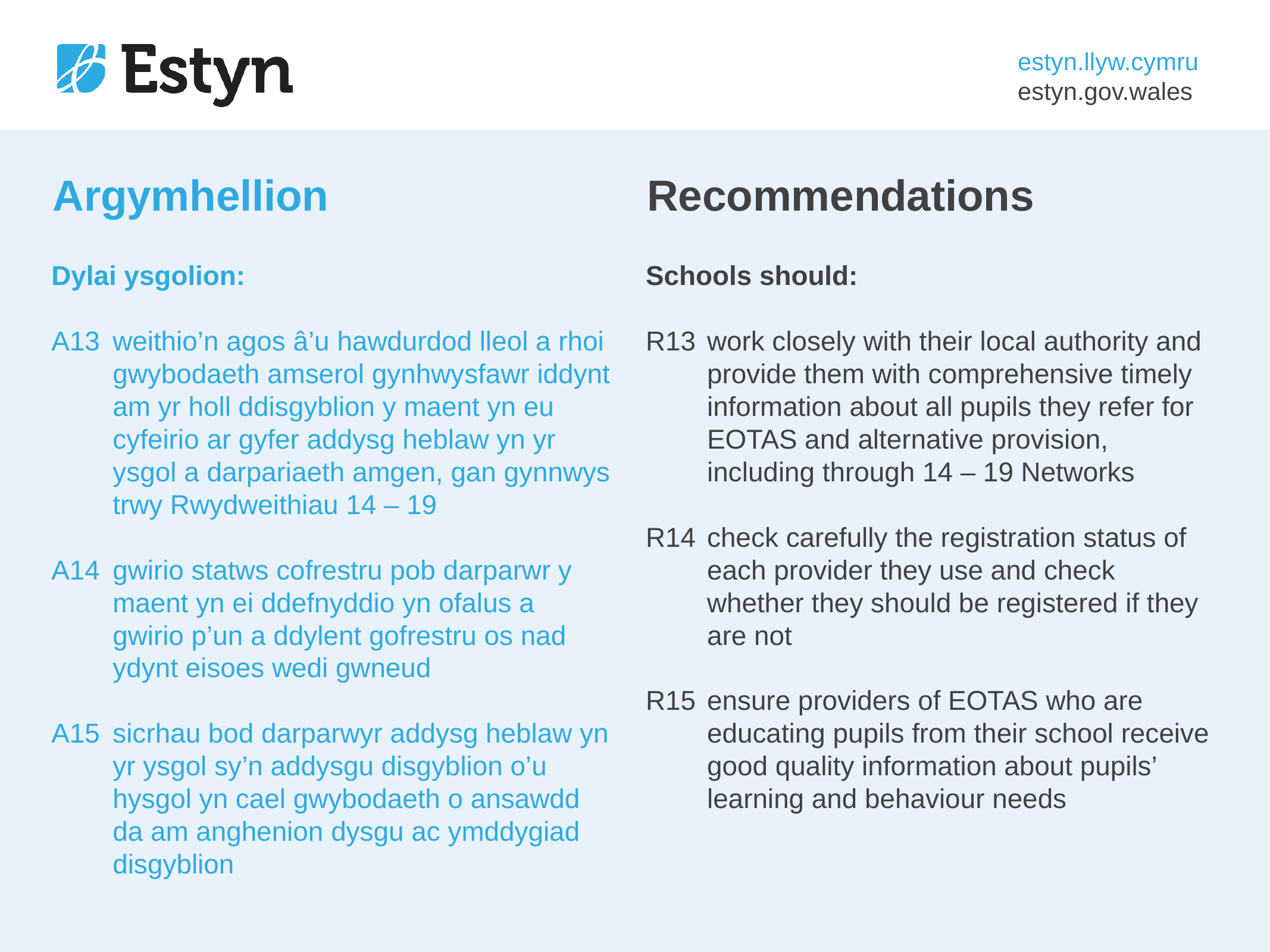

# Argymhellion
Recommendations
Dylai ysgolion:

A13	weithio’n agos â’u hawdurdod lleol a rhoi gwybodaeth amserol gynhwysfawr iddynt am yr holl ddisgyblion y maent yn eu cyfeirio ar gyfer addysg heblaw yn yr ysgol a darpariaeth amgen, gan gynnwys trwy Rwydweithiau 14 – 19

A14	gwirio statws cofrestru pob darparwr y maent yn ei ddefnyddio yn ofalus a gwirio p’un a ddylent gofrestru os nad ydynt eisoes wedi gwneud

A15	sicrhau bod darparwyr addysg heblaw yn yr ysgol sy’n addysgu disgyblion o’u hysgol yn cael gwybodaeth o ansawdd da am anghenion dysgu ac ymddygiad disgyblion
Schools should:

R13	work closely with their local authority and provide them with comprehensive timely information about all pupils they refer for  EOTAS and alternative provision, including through 14 – 19 Networks

R14	check carefully the registration status of each provider they use and check whether they should be registered if they are not

R15	ensure providers of EOTAS who are educating pupils from their school receive good quality information about pupils’ learning and behaviour needs